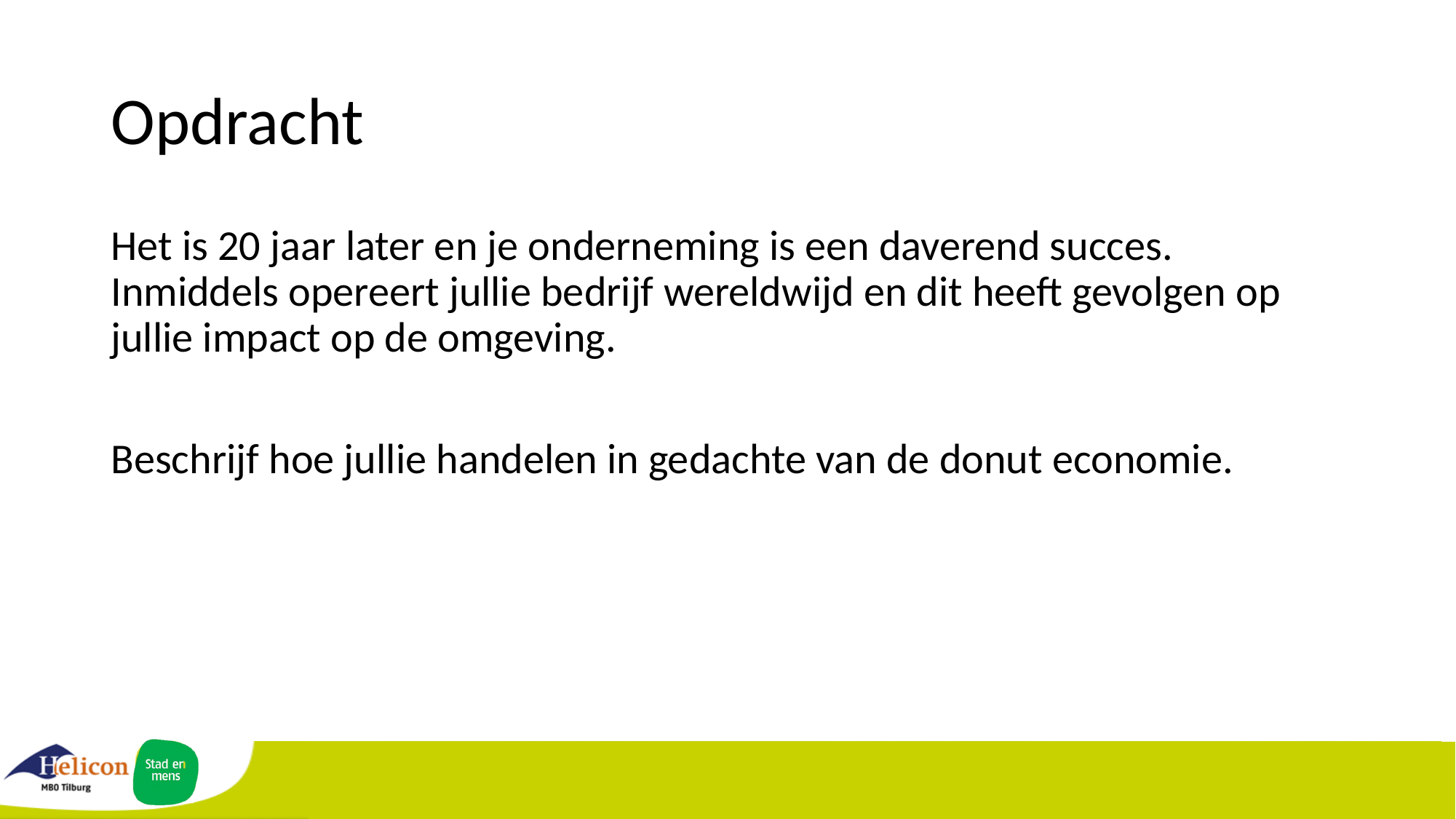

# Opdracht
Het is 20 jaar later en je onderneming is een daverend succes. Inmiddels opereert jullie bedrijf wereldwijd en dit heeft gevolgen op jullie impact op de omgeving.

Beschrijf hoe jullie handelen in gedachte van de donut economie.